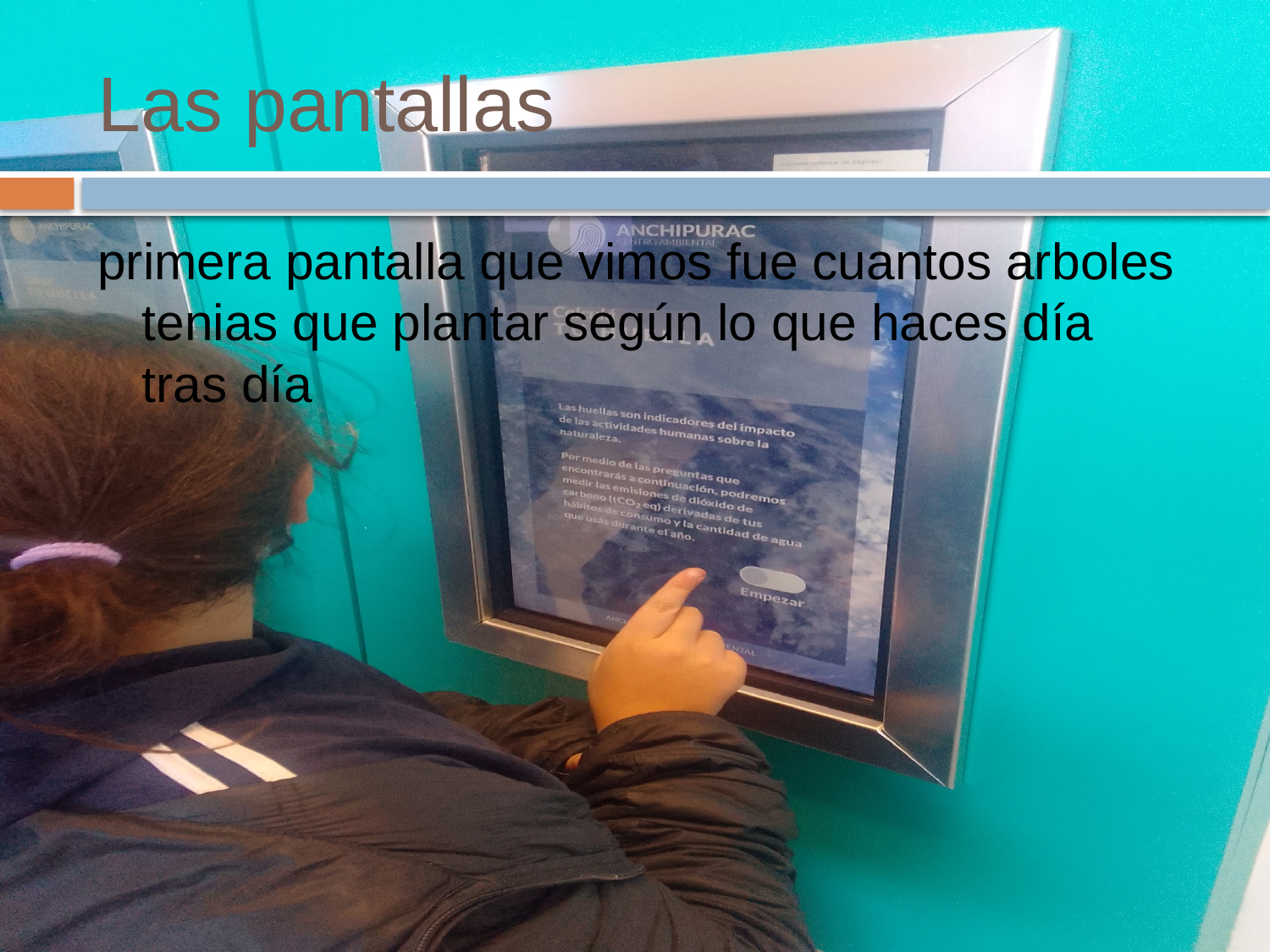

# Las pantallas
primera pantalla que vimos fue cuantos arboles  tenias que plantar según lo que haces día  tras día